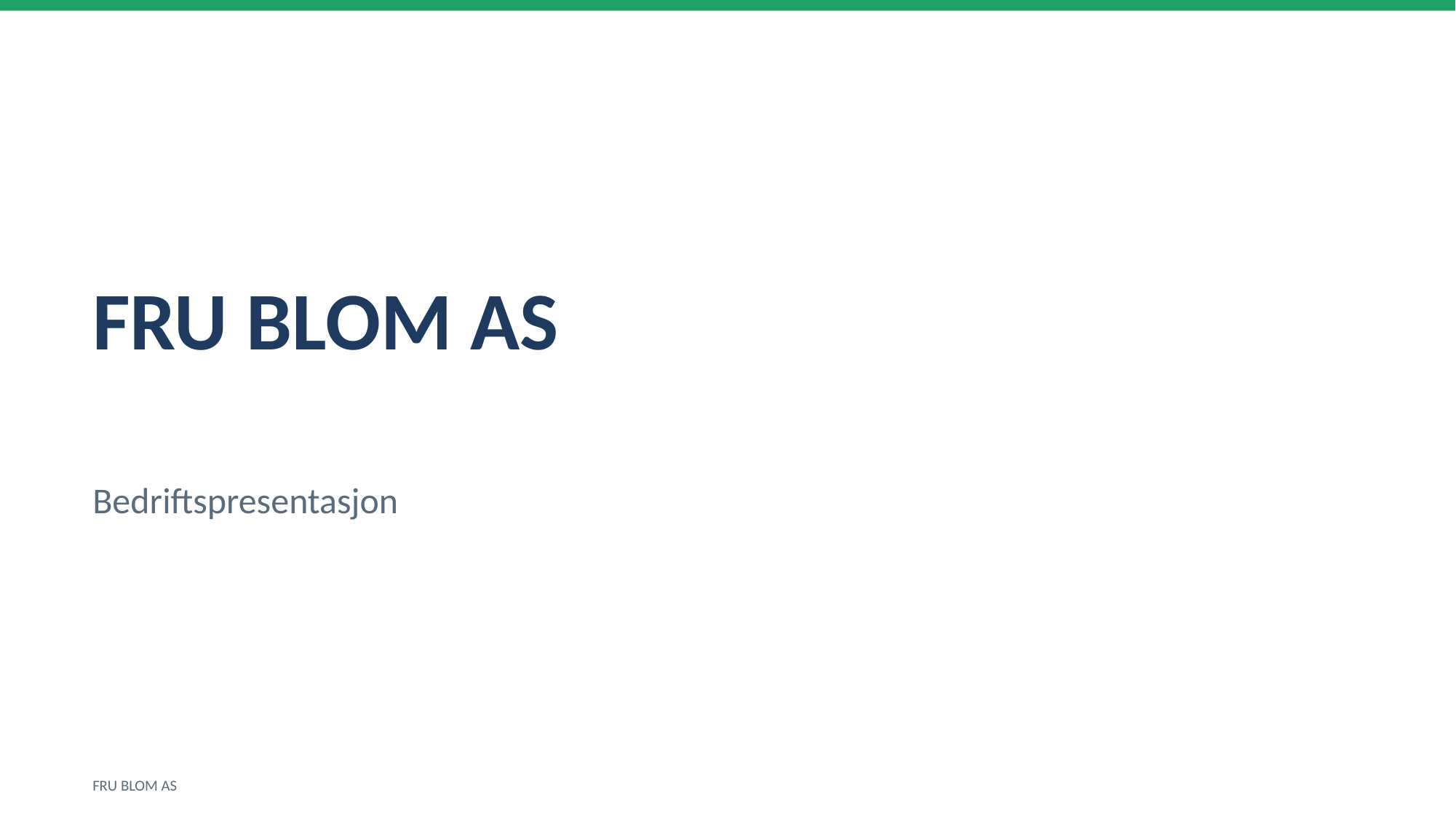

FRU BLOM AS
Bedriftspresentasjon
FRU BLOM AS